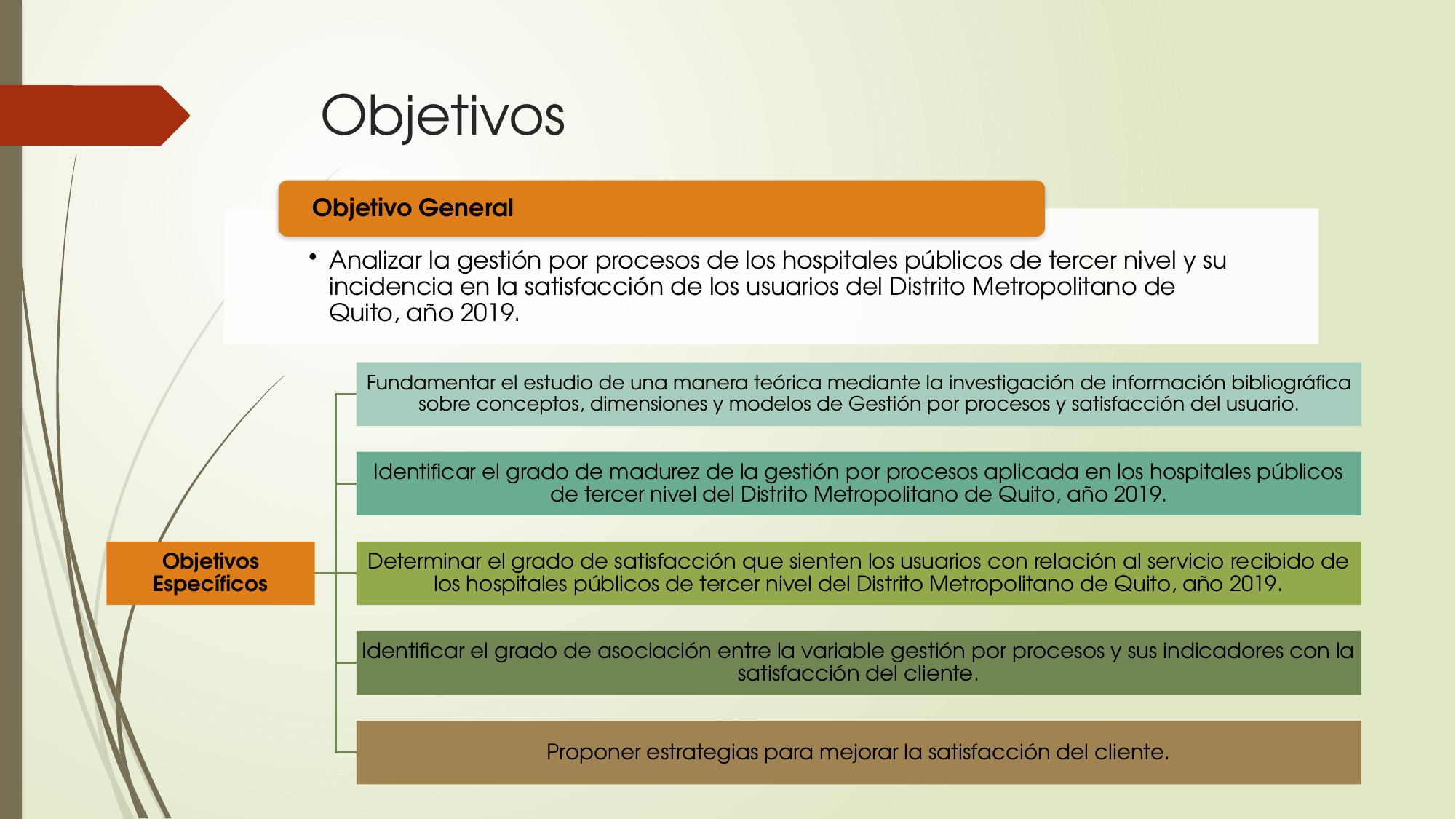

# Objetivos
Analizar la gestión por procesos de los hospitales públicos de tercer nivel y su incidencia en la satisfacción de los usuarios del Distrito Metropolitano de Quito, año 2019.
Objetivo General
Objetivos Específicos
Fundamentar el estudio de una manera teórica mediante la investigación de información bibliográfica sobre conceptos, dimensiones y modelos de Gestión por procesos y satisfacción del usuario.
Identificar el grado de madurez de la gestión por procesos aplicada en los hospitales públicos de tercer nivel del Distrito Metropolitano de Quito, año 2019.
Determinar el grado de satisfacción que sienten los usuarios con relación al servicio recibido de los hospitales públicos de tercer nivel del Distrito Metropolitano de Quito, año 2019.
Identificar el grado de asociación entre la variable gestión por procesos y sus indicadores con la satisfacción del cliente.
Proponer estrategias para mejorar la satisfacción del cliente.